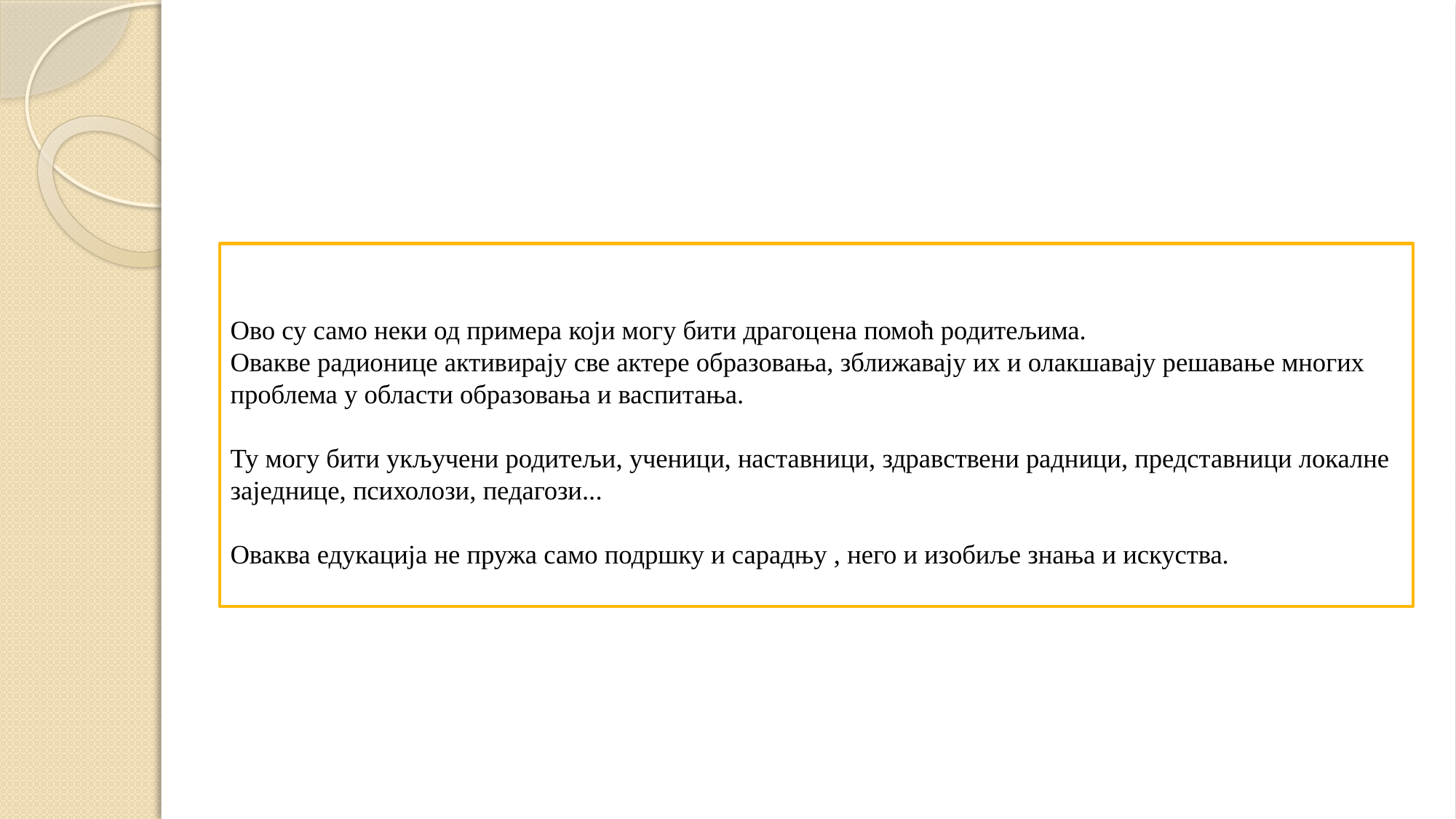

# Ово су само неки од примера који могу бити драгоцена помоћ родитељима. Овакве радионице активирају све актере образовања, зближавају их и олакшавају решавање многих проблема у области образовања и васпитања. Ту могу бити укључени родитељи, ученици, наставници, здравствени радници, представници локалне заједнице, психолози, педагози... Оваква едукација не пружа само подршку и сарадњу , него и изобиље знања и искуства.